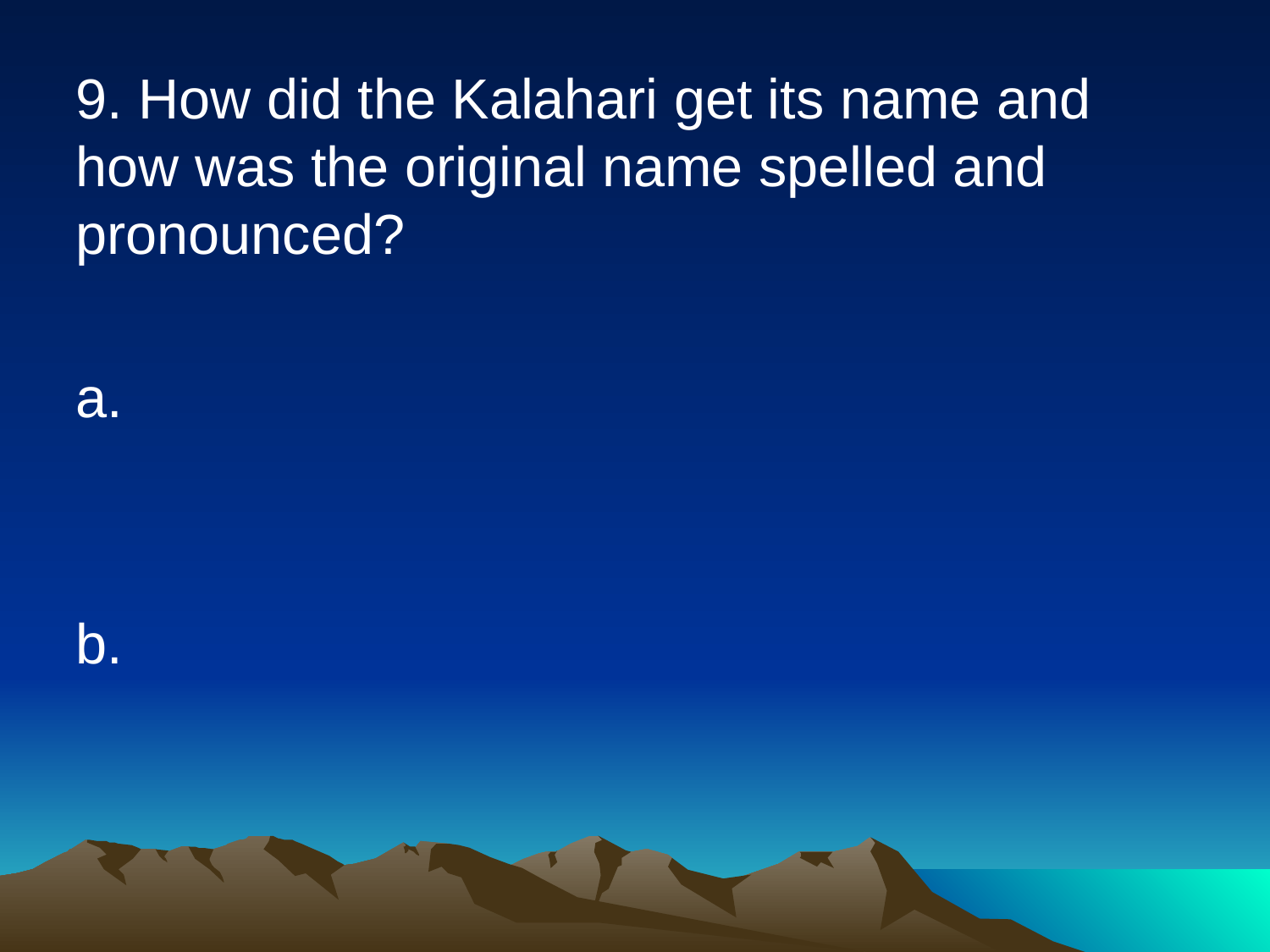

9. How did the Kalahari get its name and how was the original name spelled and pronounced?

a.

b.